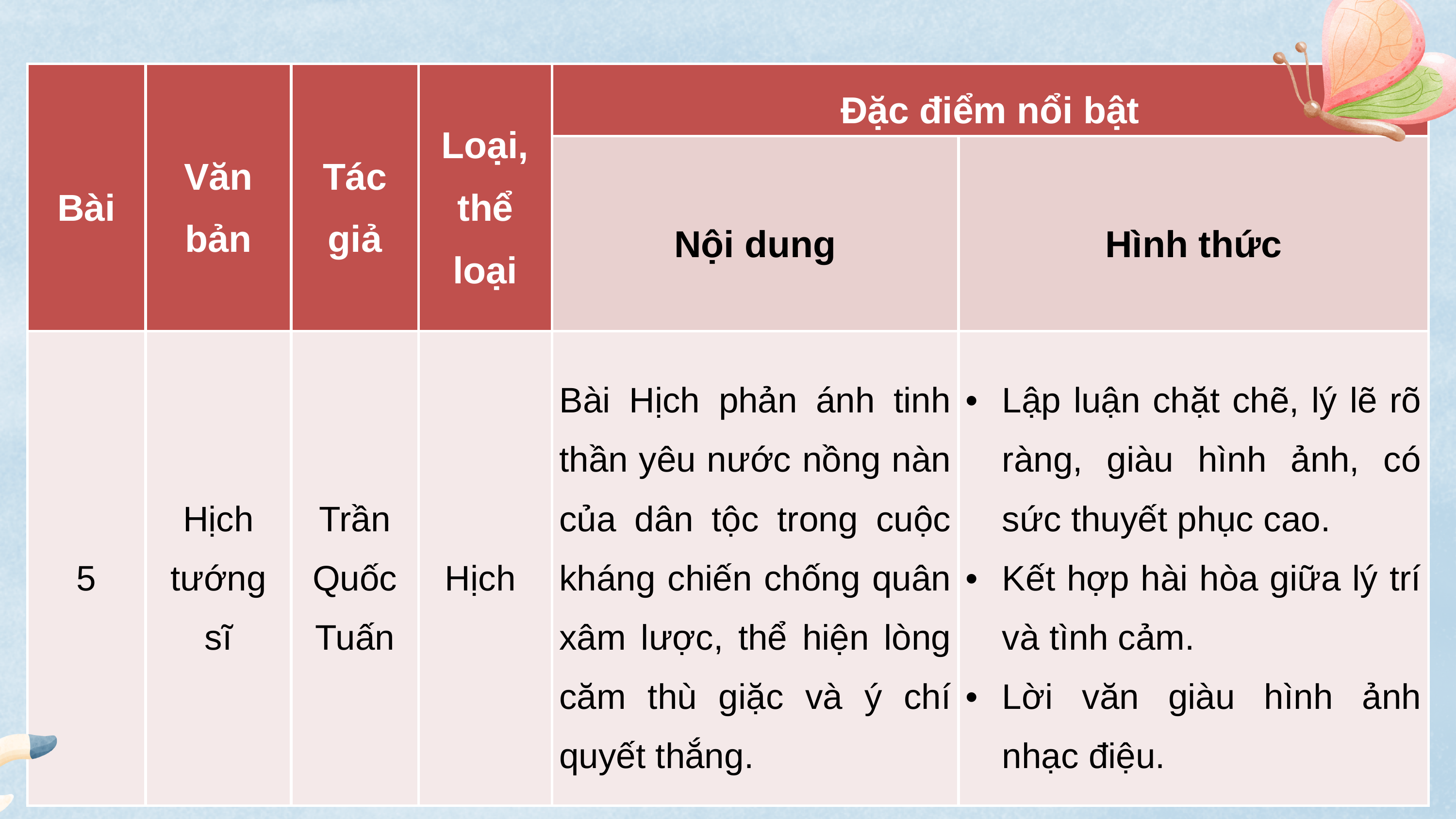

| Bài | Văn bản | Tác giả | Loại, thể loại | Đặc điểm nổi bật |  |
| --- | --- | --- | --- | --- | --- |
|  |  |  |  | Nội dung | Hình thức |
| 5 | Hịch tướng sĩ | Trần Quốc Tuấn | Hịch | Bài Hịch phản ánh tinh thần yêu nước nồng nàn của dân tộc trong cuộc kháng chiến chống quân xâm lược, thể hiện lòng căm thù giặc và ý chí quyết thắng. | Lập luận chặt chẽ, lý lẽ rõ ràng, giàu hình ảnh, có sức thuyết phục cao. Kết hợp hài hòa giữa lý trí và tình cảm. Lời văn giàu hình ảnh nhạc điệu. |